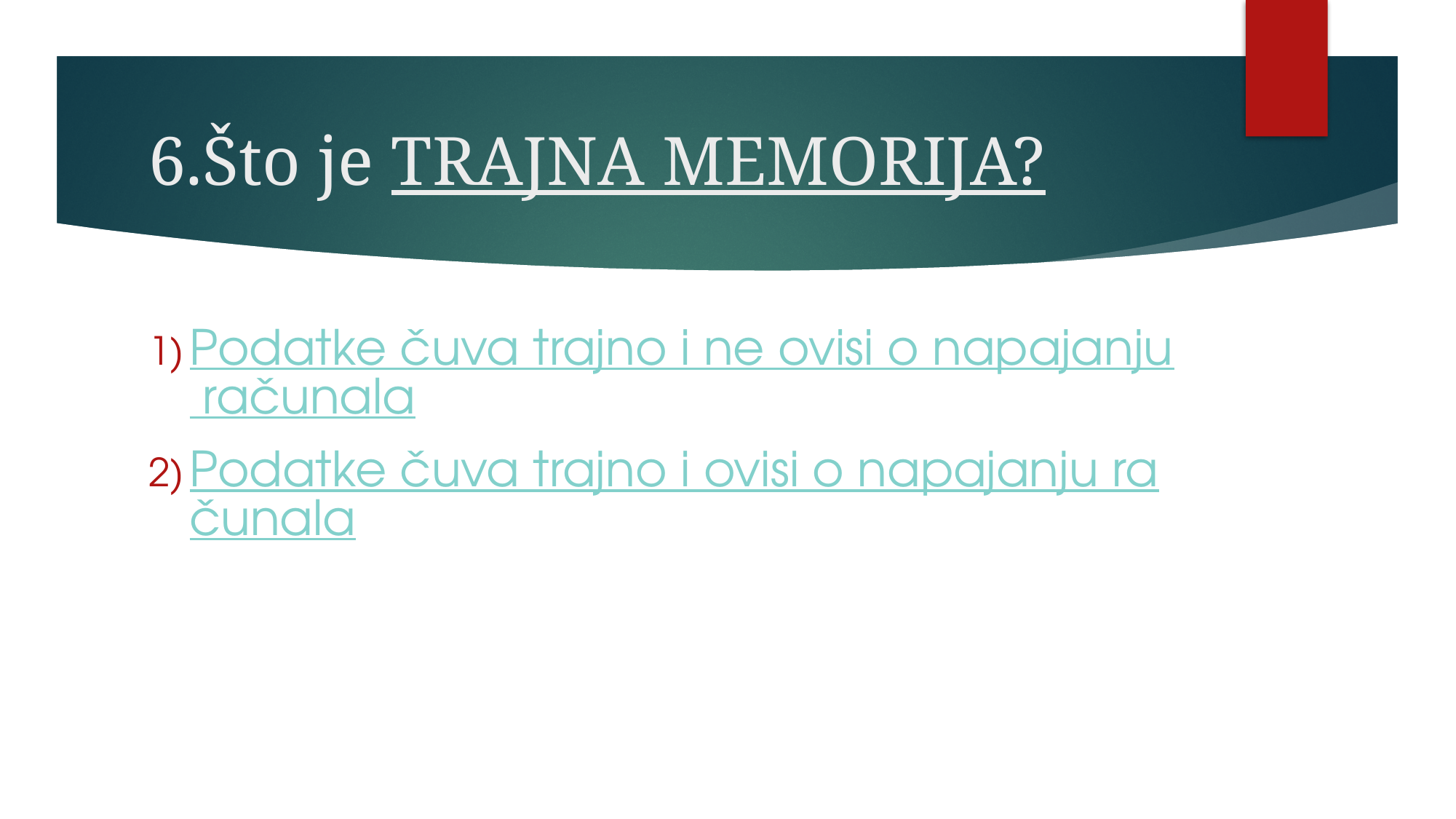

# 6.Što je TRAJNA MEMORIJA?
Podatke čuva trajno i ne ovisi o napajanju računala
Podatke čuva trajno i ovisi o napajanju računala